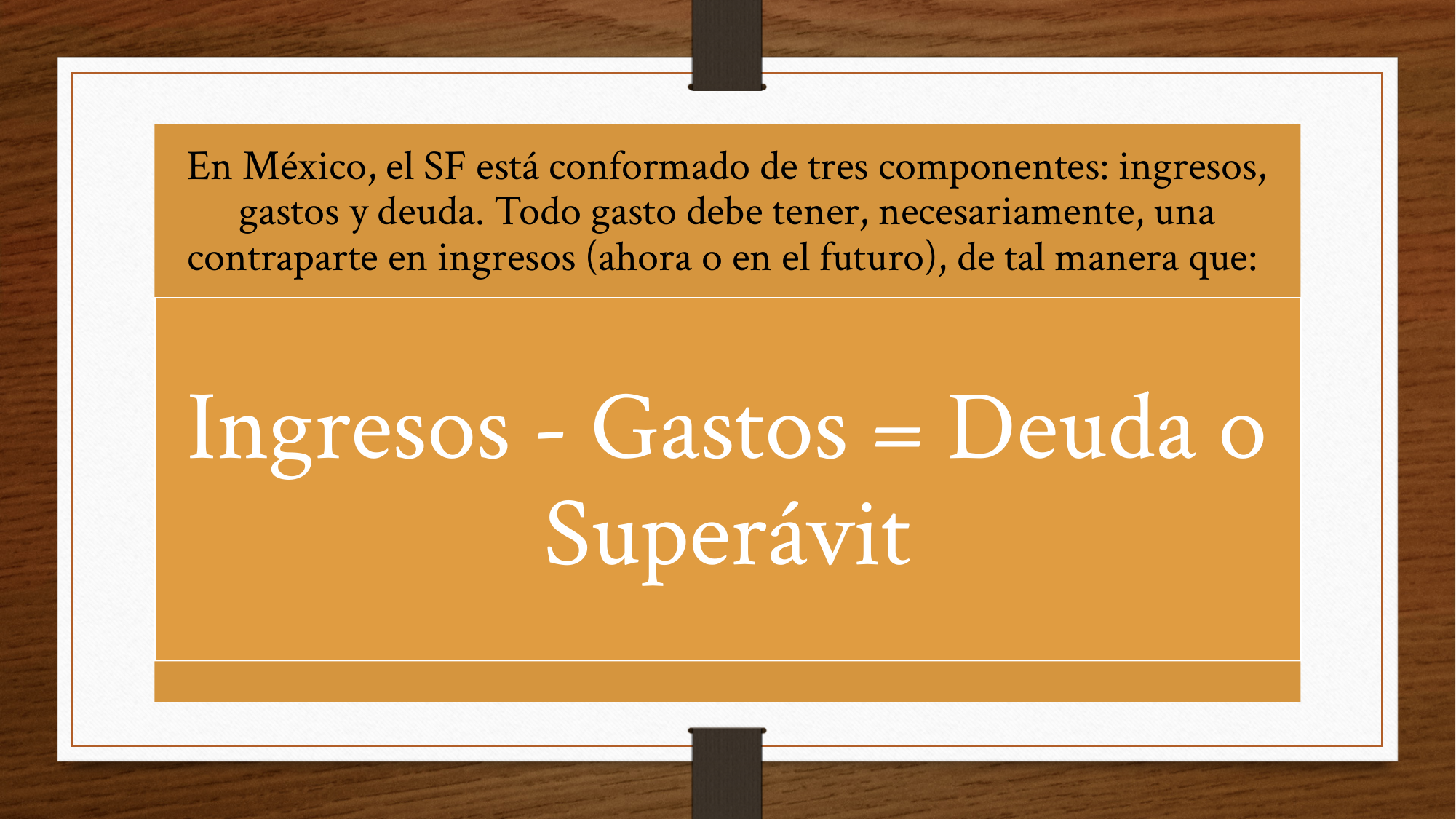

En México, el SF está conformado de tres componentes: ingresos, gastos y deuda. Todo gasto debe tener, necesariamente, una contraparte en ingresos (ahora o en el futuro), de tal manera que:
Ingresos - Gastos = Deuda o Superávit